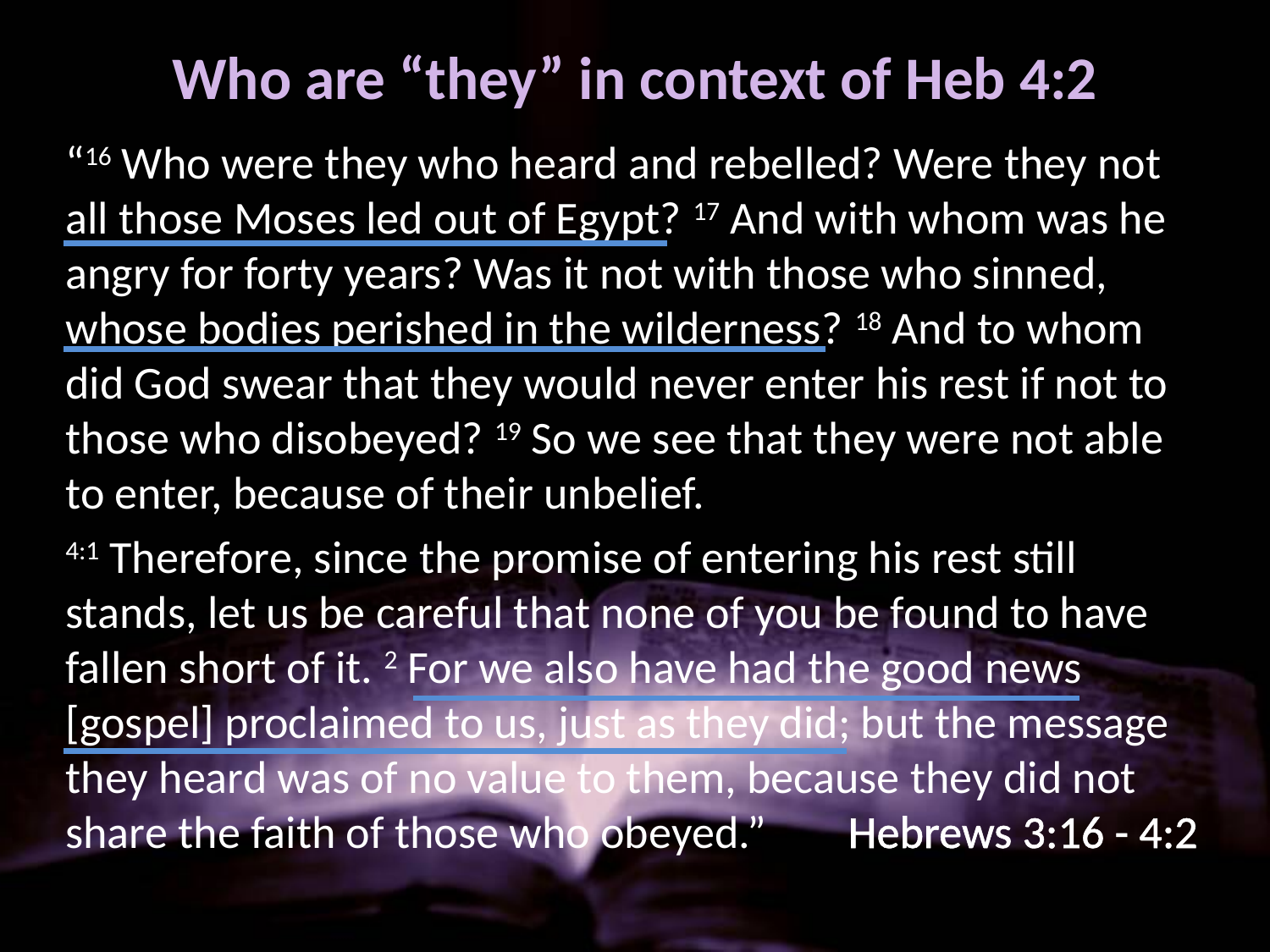

# Who are “they” in context of Heb 4:2
“16 Who were they who heard and rebelled? Were they not all those Moses led out of Egypt? 17 And with whom was he angry for forty years? Was it not with those who sinned, whose bodies perished in the wilderness? 18 And to whom did God swear that they would never enter his rest if not to those who disobeyed? 19 So we see that they were not able to enter, because of their unbelief.
4:1 Therefore, since the promise of entering his rest still stands, let us be careful that none of you be found to have fallen short of it. 2 For we also have had the good news [gospel] proclaimed to us, just as they did; but the message they heard was of no value to them, because they did not share the faith of those who obeyed.” 	  Hebrews 3:16 - 4:2